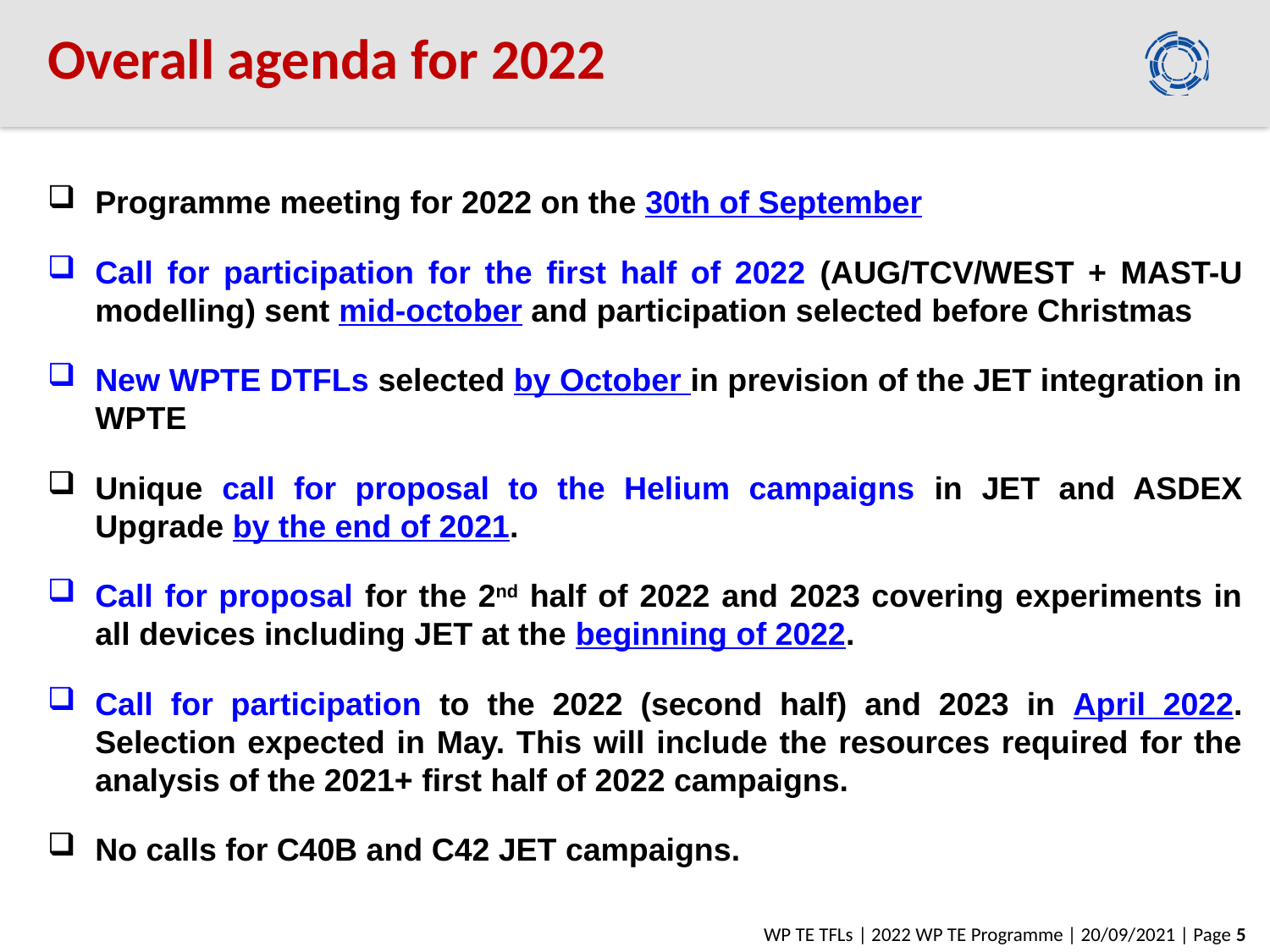

Overall agenda for 2022
Programme meeting for 2022 on the 30th of September
Call for participation for the first half of 2022 (AUG/TCV/WEST + MAST-U modelling) sent mid-october and participation selected before Christmas
New WPTE DTFLs selected by October in prevision of the JET integration in WPTE
Unique call for proposal to the Helium campaigns in JET and ASDEX Upgrade by the end of 2021.
Call for proposal for the 2nd half of 2022 and 2023 covering experiments in all devices including JET at the beginning of 2022.
Call for participation to the 2022 (second half) and 2023 in April 2022. Selection expected in May. This will include the resources required for the analysis of the 2021+ first half of 2022 campaigns.
No calls for C40B and C42 JET campaigns.